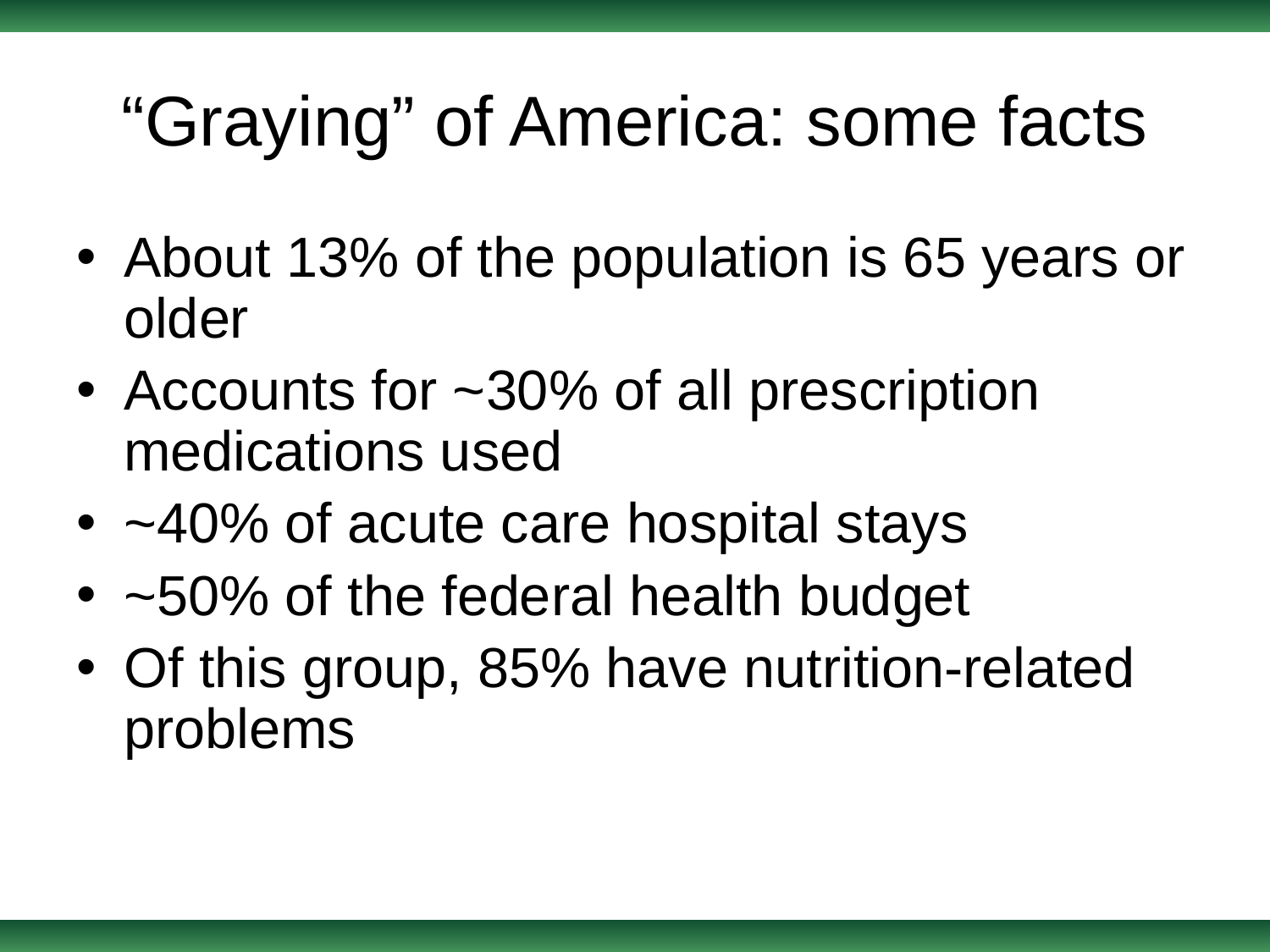

# “Graying” of America: some facts
About 13% of the population is 65 years or older
Accounts for ~30% of all prescription medications used
~40% of acute care hospital stays
~50% of the federal health budget
Of this group, 85% have nutrition-related problems